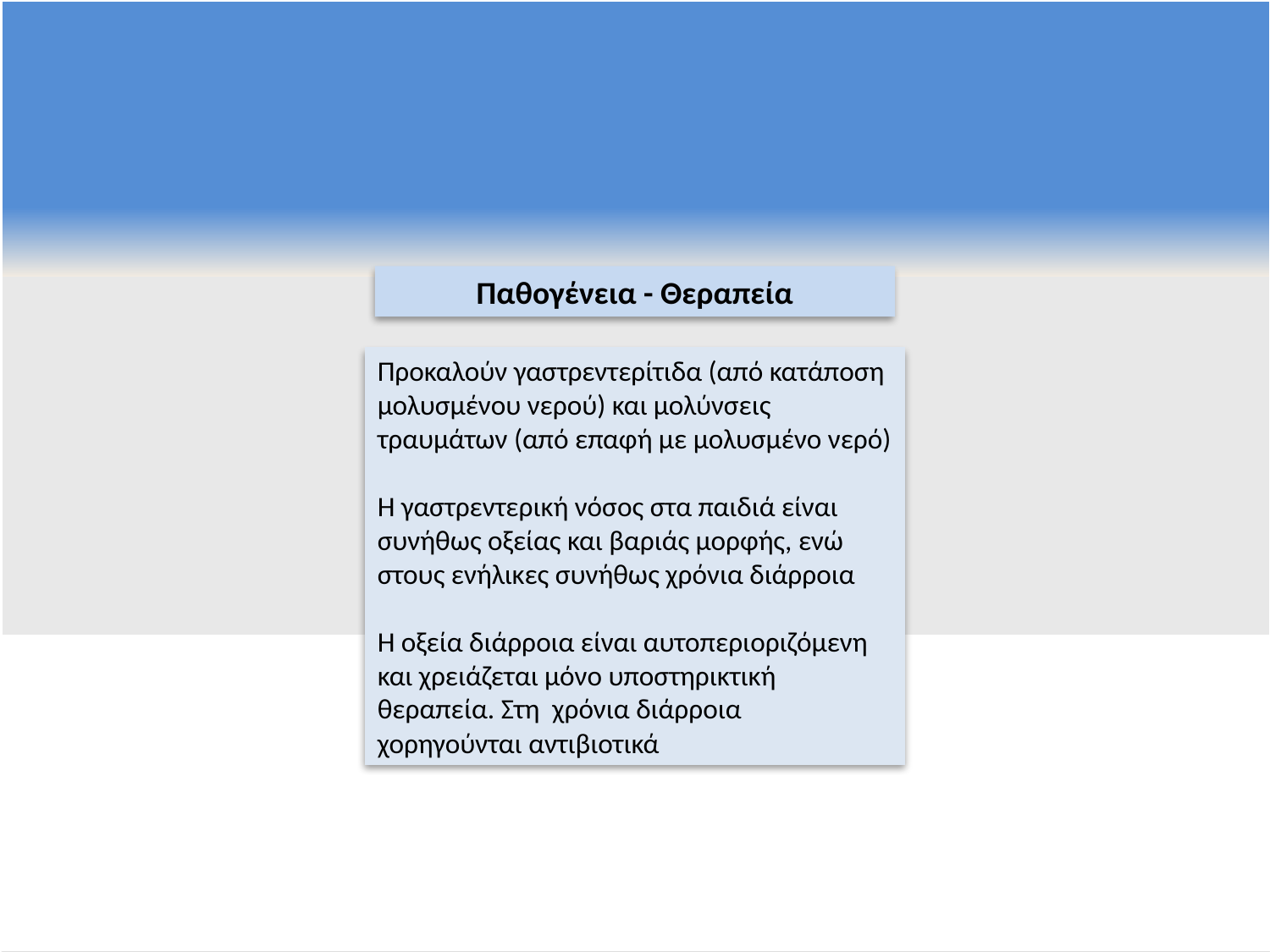

Παθογένεια - Θεραπεία
Προκαλούν γαστρεντερίτιδα (από κατάποση μολυσμένου νερού) και μολύνσεις τραυμάτων (από επαφή με μολυσμένο νερό)

Η γαστρεντερική νόσος στα παιδιά είναι συνήθως οξείας και βαριάς μορφής, ενώ στους ενήλικες συνήθως χρόνια διάρροια

Η οξεία διάρροια είναι αυτοπεριοριζόμενη και χρειάζεται μόνο υποστηρικτική θεραπεία. Στη  χρόνια διάρροια χορηγούνται αντιβιοτικά